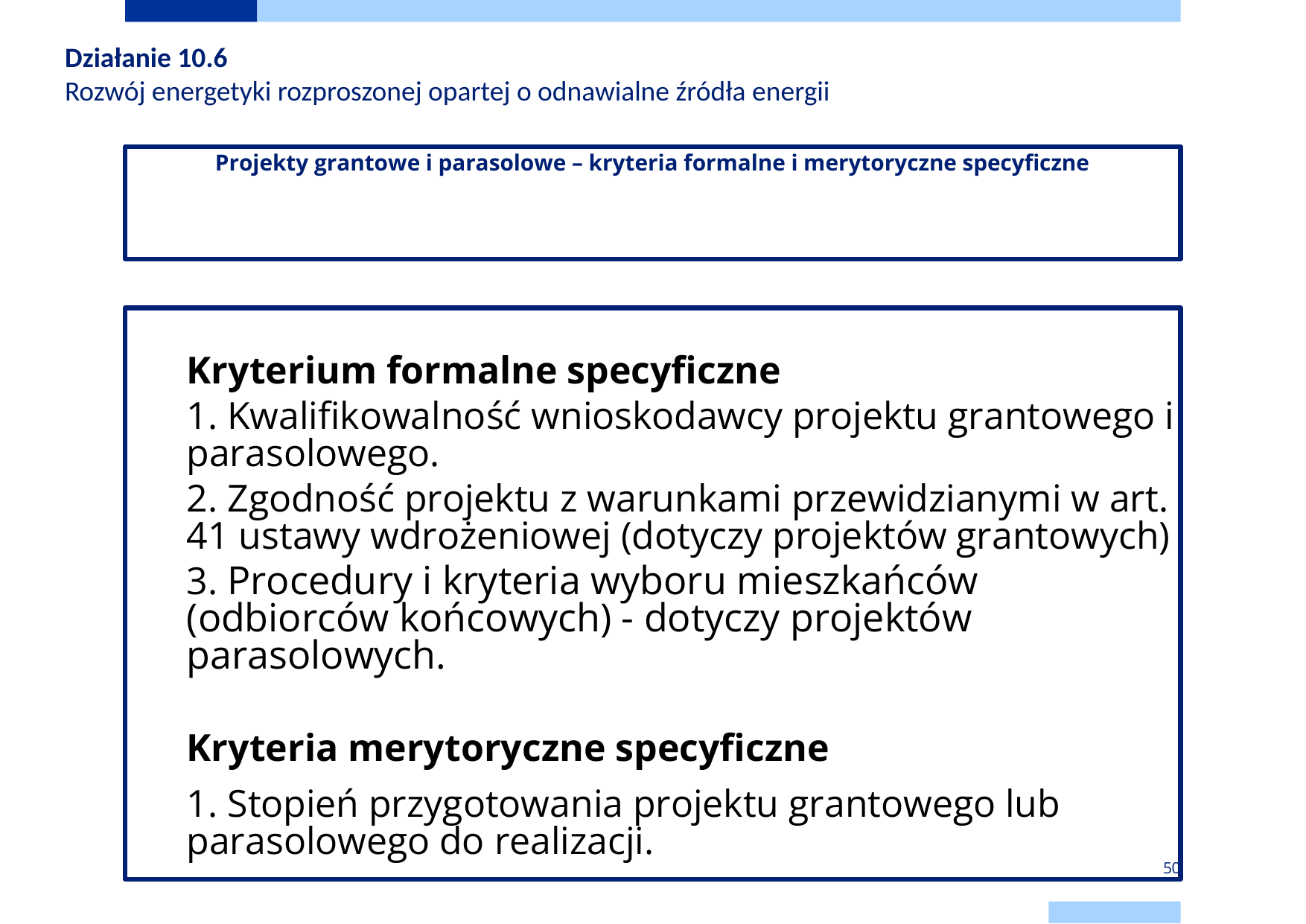

Działanie 10.6
Rozwój energetyki rozproszonej opartej o odnawialne źródła energii
# Projekty grantowe i parasolowe – kryteria formalne i merytoryczne specyficzne

Kryterium formalne specyficzne
1. Kwalifikowalność wnioskodawcy projektu grantowego i parasolowego.
2. Zgodność projektu z warunkami przewidzianymi w art. 41 ustawy wdrożeniowej (dotyczy projektów grantowych)
3. Procedury i kryteria wyboru mieszkańców (odbiorców końcowych) - dotyczy projektów parasolowych.

Kryteria merytoryczne specyficzne
1. Stopień przygotowania projektu grantowego lub parasolowego do realizacji.

50